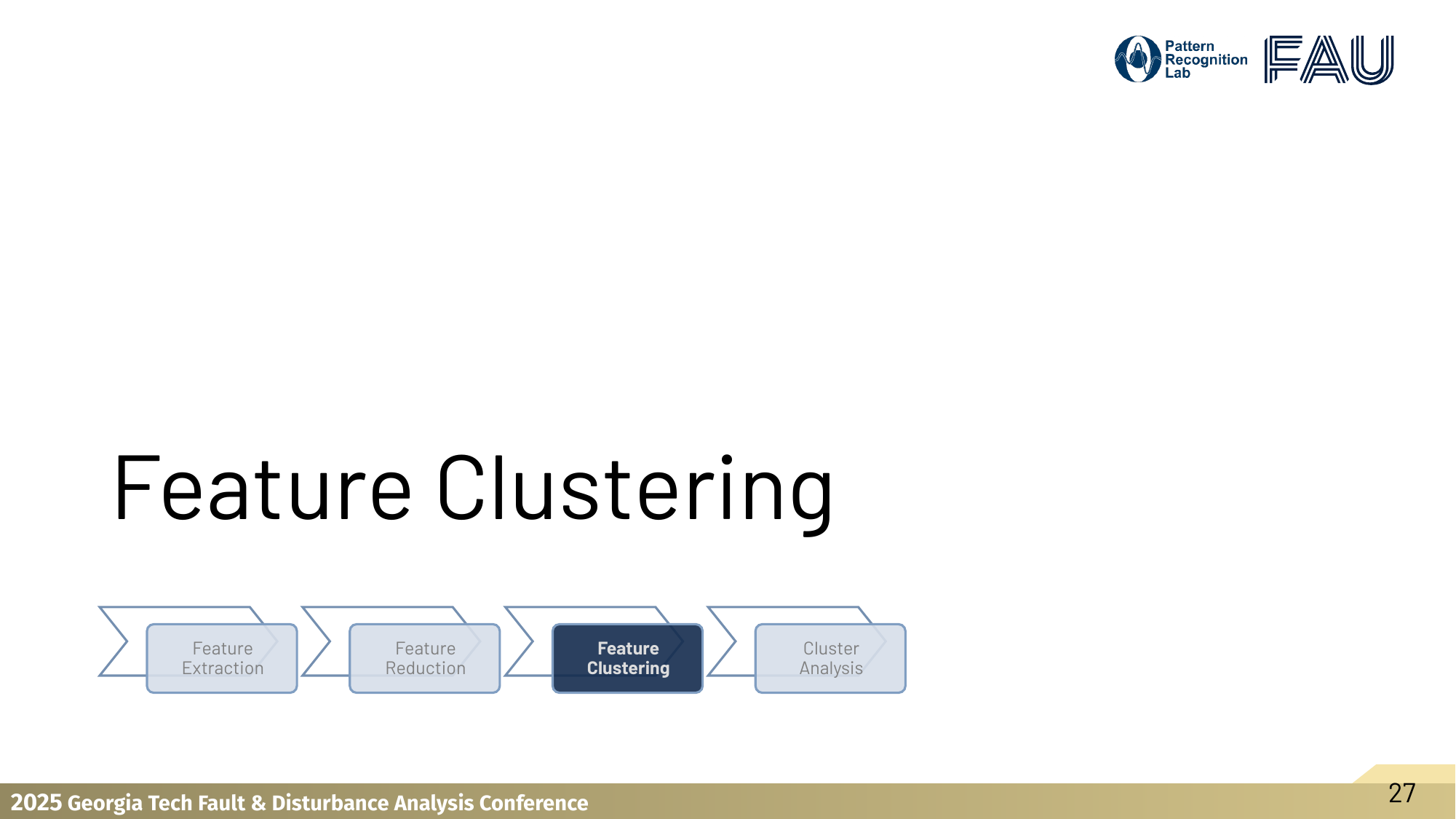

# Feature Clustering
Feature Extraction
Feature Reduction
Feature Clustering
Cluster Analysis